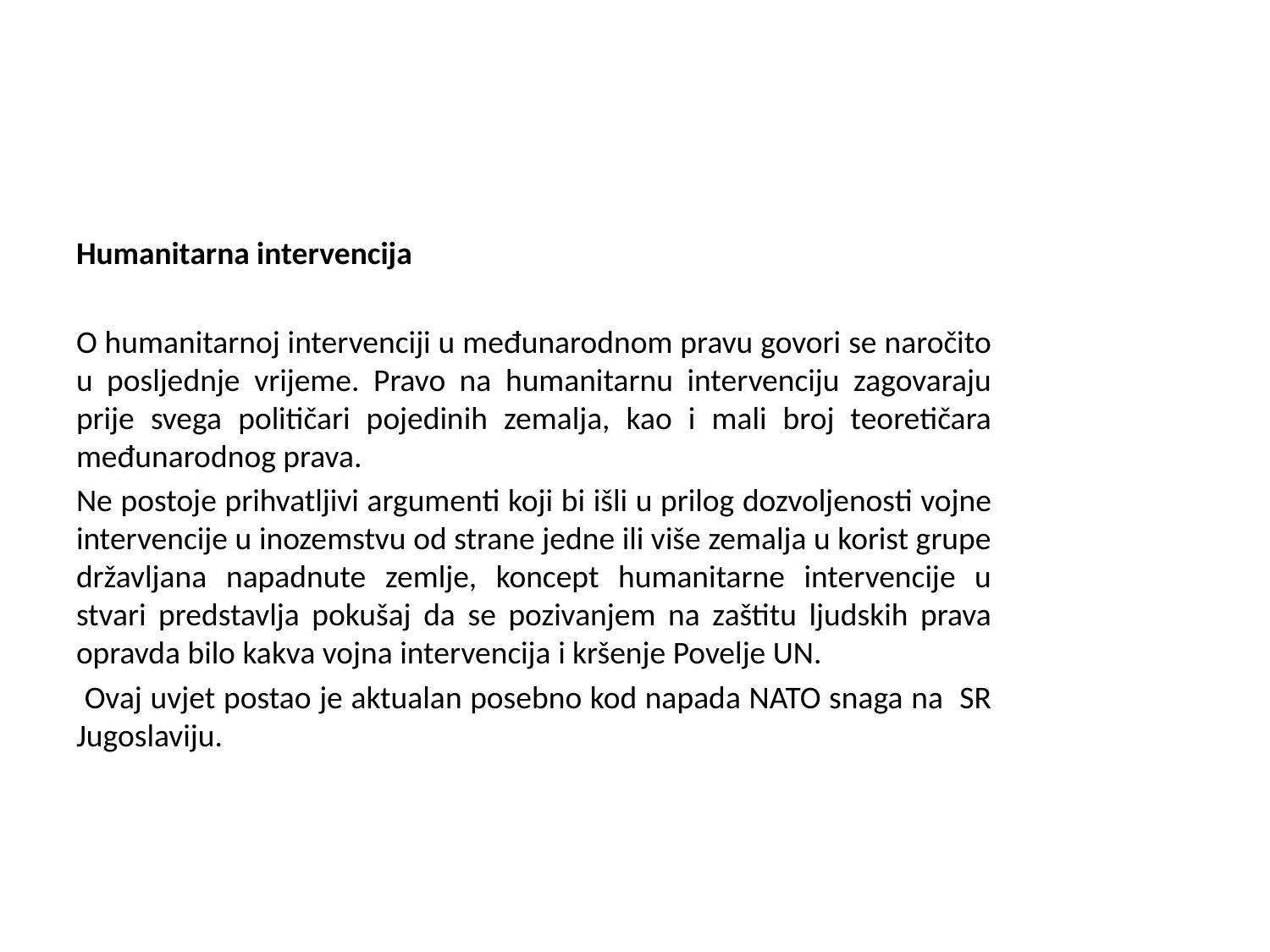

#
Humanitarna intervencija

O humanitarnoj intervenciji u međunarodnom pravu govori se naročito u posljednje vrijeme. Pravo na humanitarnu intervenciju zagovaraju prije svega političari pojedinih zemalja, kao i mali broj teoretičara međunarodnog prava.
Ne postoje prihvatljivi argumenti koji bi išli u prilog dozvoljenosti vojne intervencije u inozemstvu od strane jedne ili više zemalja u korist grupe državljana napadnute zemlje, koncept humanitarne intervencije u stvari predstavlja pokušaj da se pozivanjem na zaštitu ljudskih prava opravda bilo kakva vojna intervencija i kršenje Povelje UN.
 Ovaj uvjet postao je aktualan posebno kod napada NATO snaga na  SR Jugoslaviju.